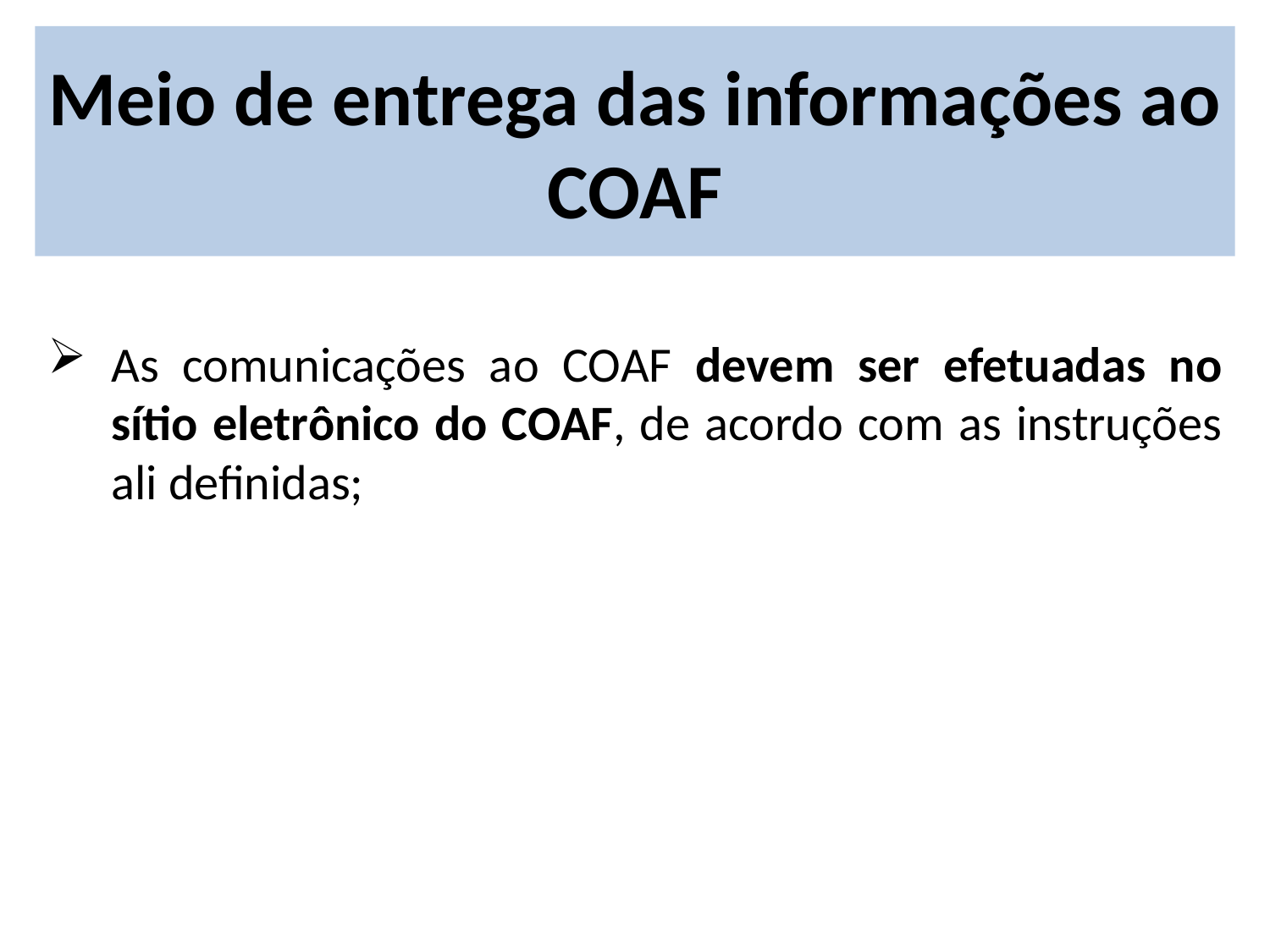

# Meio de entrega das informações ao COAF
As comunicações ao COAF devem ser efetuadas no sítio eletrônico do COAF, de acordo com as instruções ali definidas;